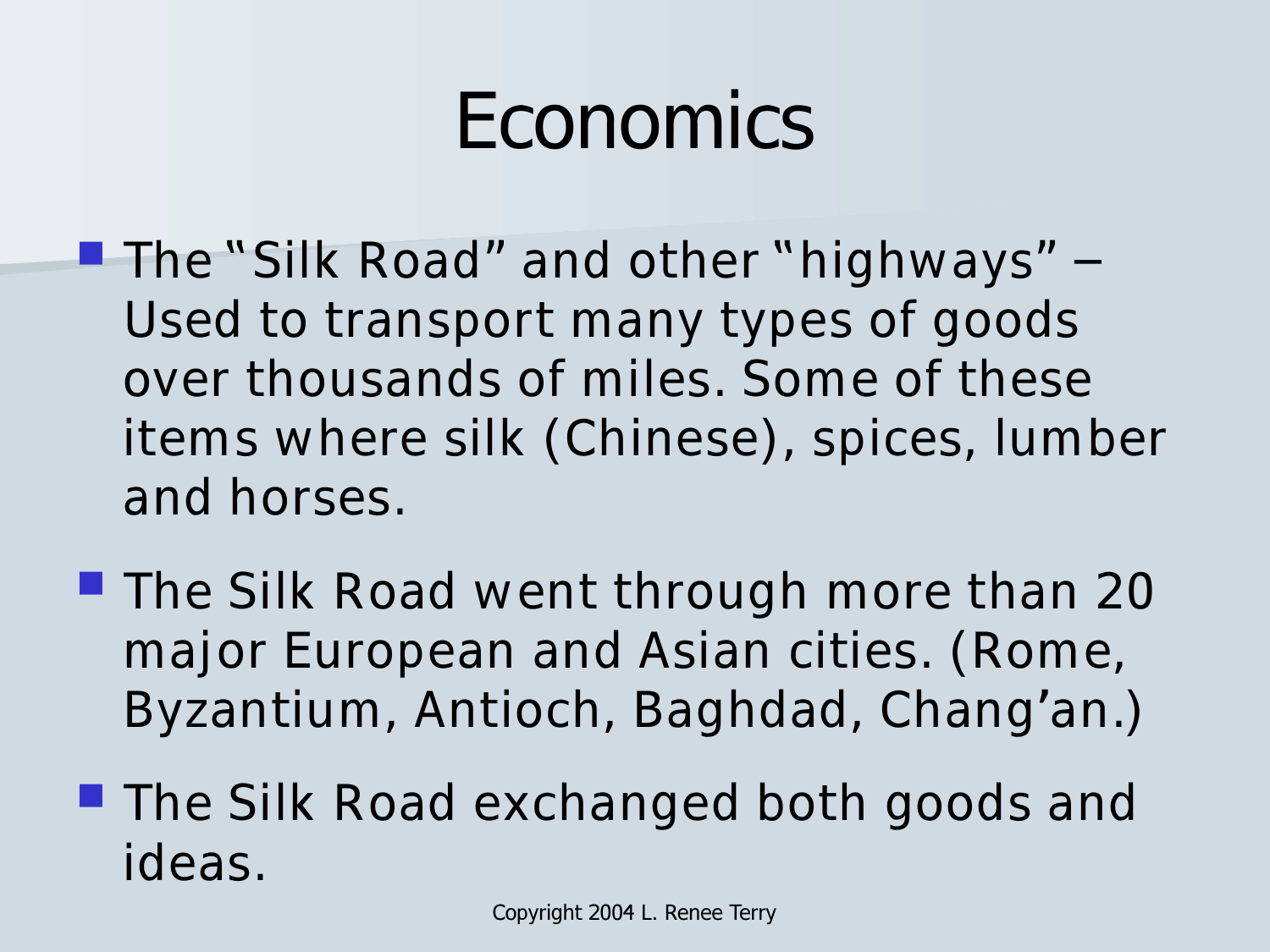

# Economics
The “Silk Road” and other “highways” – Used to transport many types of goods over thousands of miles. Some of these items where silk (Chinese), spices, lumber and horses.

The Silk Road went through more than 20 major European and Asian cities. (Rome, Byzantium, Antioch, Baghdad, Chang’an.)

The Silk Road exchanged both goods and ideas.
Copyright 2004 L. Renee Terry